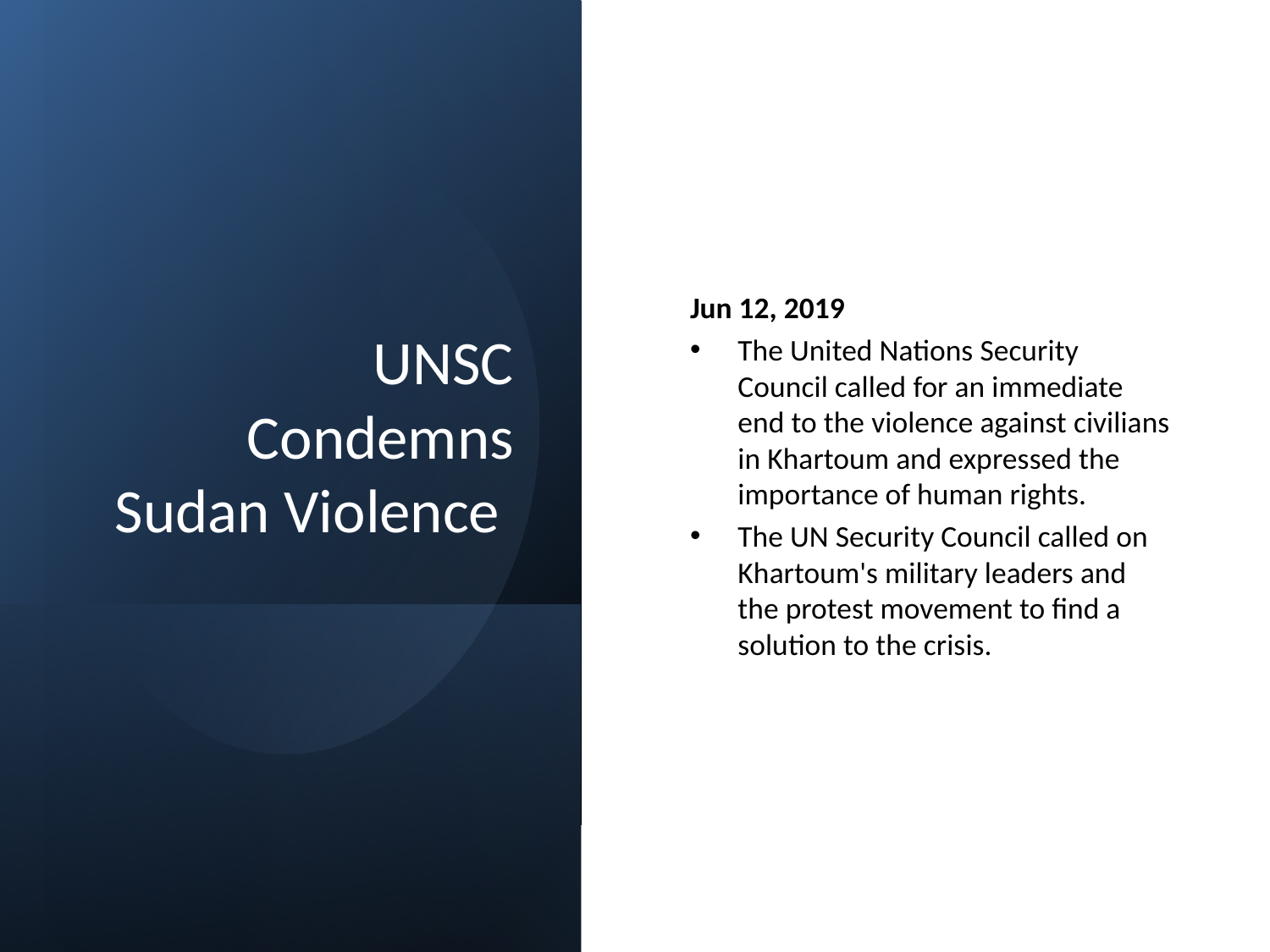

# UNSC Condemns Sudan Violence
Jun 12, 2019
The United Nations Security Council called for an immediate end to the violence against civilians in Khartoum and expressed the importance of human rights.
The UN Security Council called on Khartoum's military leaders and the protest movement to find a solution to the crisis.